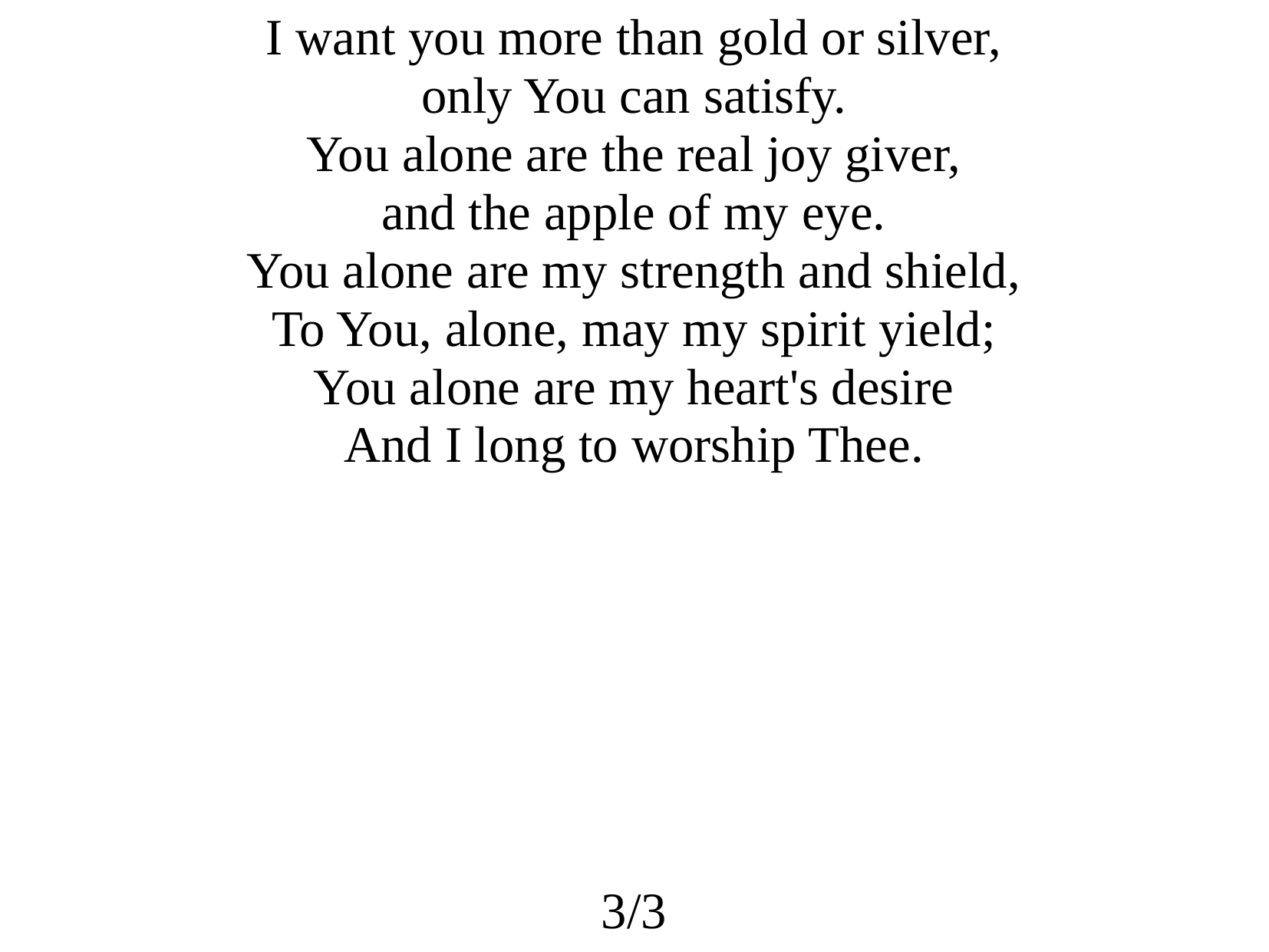

I want you more than gold or silver,
only You can satisfy.
You alone are the real joy giver,
and the apple of my eye.
You alone are my strength and shield,
To You, alone, may my spirit yield;
You alone are my heart's desire
And I long to worship Thee.

3/3